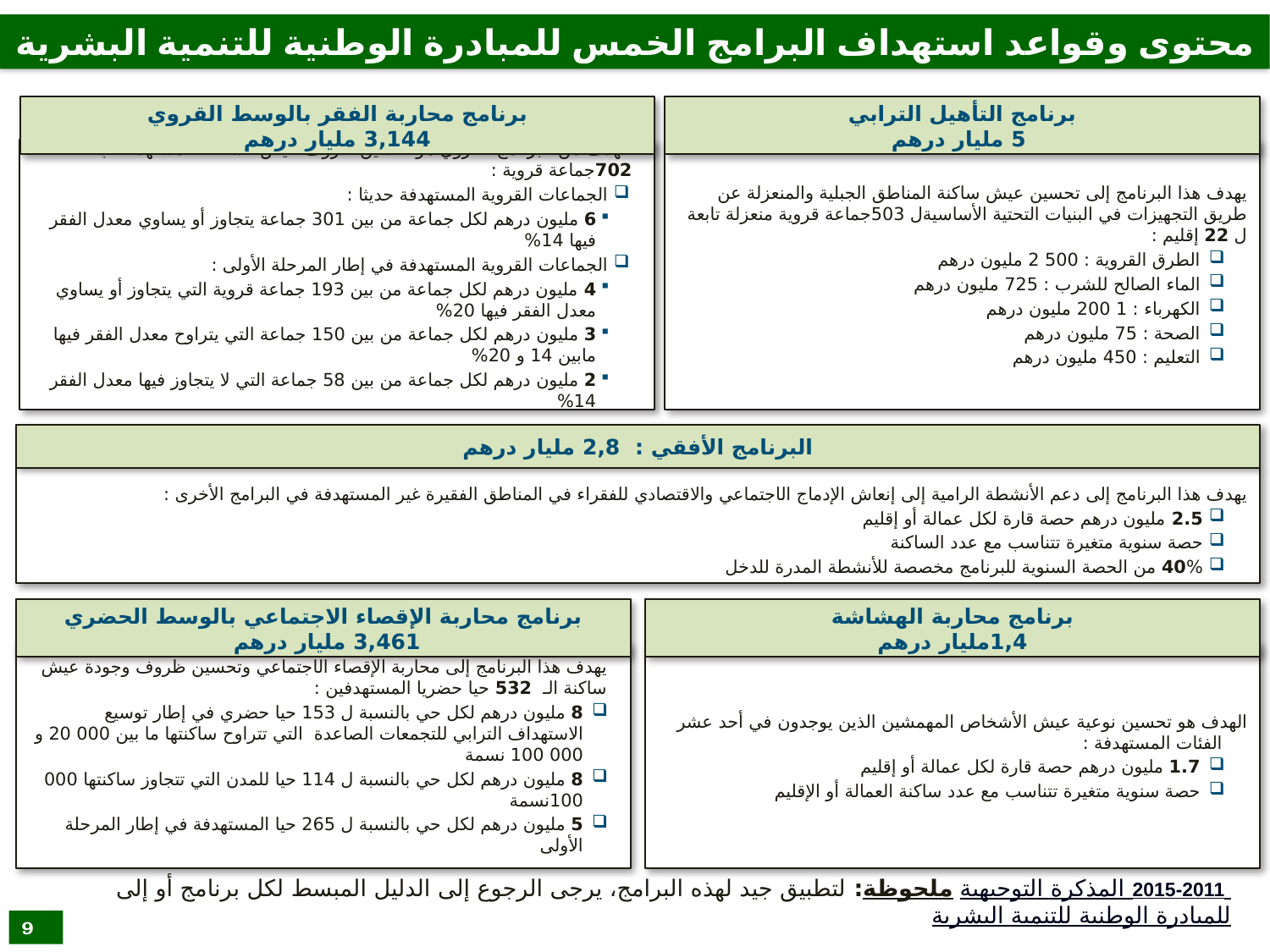

محتوى وقواعد استهداف البرامج الخمس للمبادرة الوطنية للتنمية البشرية
برنامج محاربة الفقر بالوسط القروي
3,144 مليار درهم
برنامج التأهيل الترابي
 5 مليار درهم
الهدف من البرنامج القروي هو تحسين ظروف عيش الساكنة المستهدفة ب 702جماعة قروية :
الجماعات القروية المستهدفة حديثا :
6 مليون درهم لكل جماعة من بين 301 جماعة يتجاوز أو يساوي معدل الفقر فيها 14%
الجماعات القروية المستهدفة في إطار المرحلة الأولى :
4 مليون درهم لكل جماعة من بين 193 جماعة قروية التي يتجاوز أو يساوي معدل الفقر فيها 20%
3 مليون درهم لكل جماعة من بين 150 جماعة التي يتراوح معدل الفقر فيها مابين 14 و 20%
2 مليون درهم لكل جماعة من بين 58 جماعة التي لا يتجاوز فيها معدل الفقر 14%
يهدف هذا البرنامج إلى تحسين عيش ساكنة المناطق الجبلية والمنعزلة عن طريق التجهيزات في البنيات التحتية الأساسيةل 503جماعة قروية منعزلة تابعة ل 22 إقليم :
الطرق القروية : 500 2 مليون درهم
الماء الصالح للشرب : 725 مليون درهم
الكهرباء : 1 200 مليون درهم
الصحة : 75 مليون درهم
التعليم : 450 مليون درهم
البرنامج الأفقي :  2,8 مليار درهم
يهدف هذا البرنامج إلى دعم الأنشطة الرامية إلى إنعاش الإدماج الاجتماعي والاقتصادي للفقراء في المناطق الفقيرة غير المستهدفة في البرامج الأخرى :
2.5 مليون درهم حصة قارة لكل عمالة أو إقليم
حصة سنوية متغيرة تتناسب مع عدد الساكنة
40% من الحصة السنوية للبرنامج مخصصة للأنشطة المدرة للدخل
برنامج محاربة الإقصاء الاجتماعي بالوسط الحضري
3,461 مليار درهم
برنامج محاربة الهشاشة
1,4مليار درهم
يهدف هذا البرنامج إلى محاربة الإقصاء الاجتماعي وتحسين ظروف وجودة عيش ساكنة الـ  532 حيا حضريا المستهدفين :
8 مليون درهم لكل حي بالنسبة ل 153 حيا حضري في إطار توسيع الاستهداف الترابي للتجمعات الصاعدة  التي تتراوح ساكنتها ما بين 000 20 و 000 100 نسمة
8 مليون درهم لكل حي بالنسبة ل 114 حيا للمدن التي تتجاوز ساكنتها 000 100نسمة
5 مليون درهم لكل حي بالنسبة ل 265 حيا المستهدفة في إطار المرحلة الأولى
الهدف هو تحسين نوعية عيش الأشخاص المهمشين الذين يوجدون في أحد عشر الفئات المستهدفة :
1.7 مليون درهم حصة قارة لكل عمالة أو إقليم
حصة سنوية متغيرة تتناسب مع عدد ساكنة العمالة أو الإقليم
ملحوظة: لتطبيق جيد لهذه البرامج، يرجى الرجوع إلى الدليل المبسط لكل برنامج أو إلى المذكرة التوجيهية 2015-2011 للمبادرة الوطنية للتنمية البشرية
9